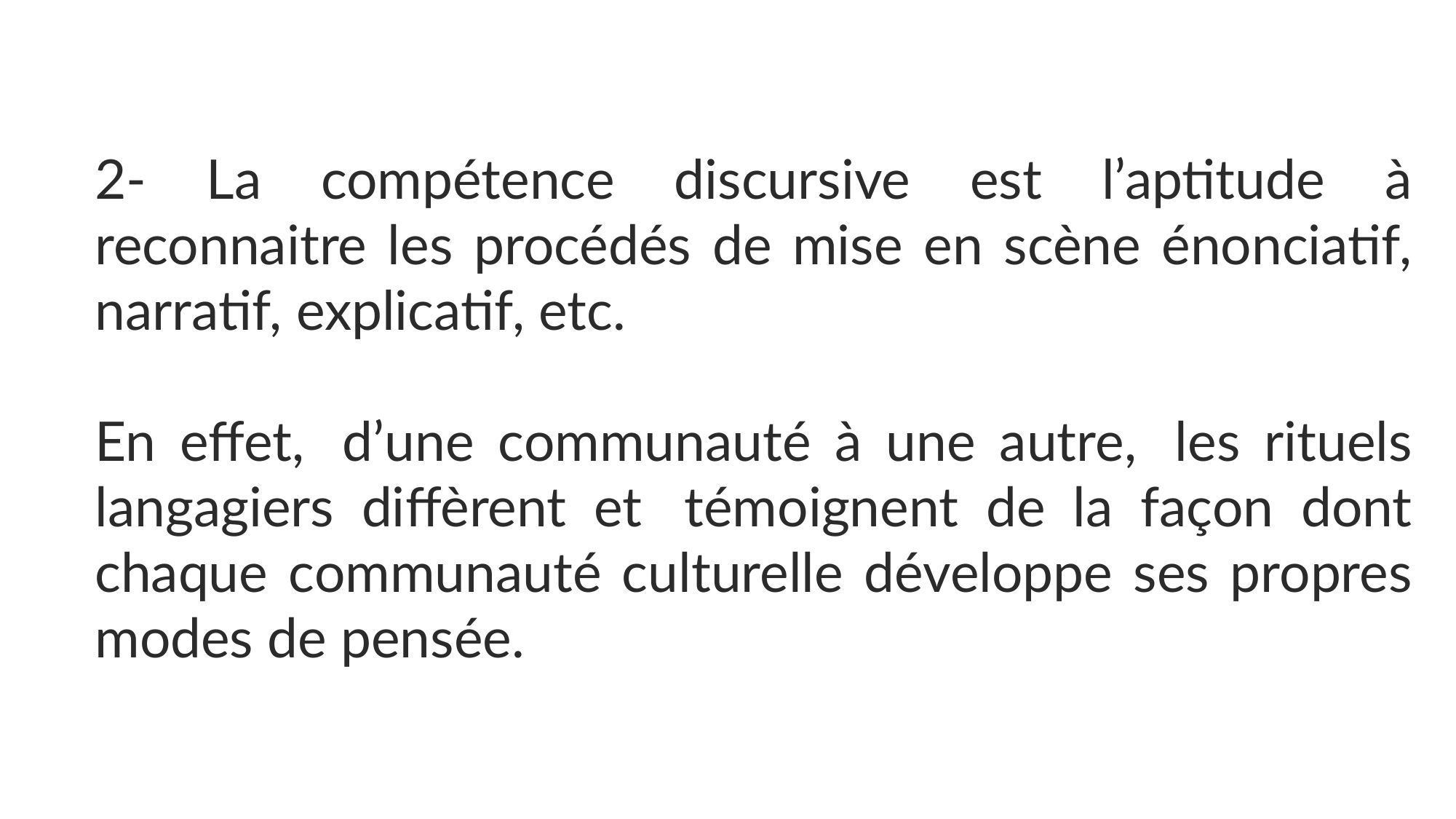

2- La compétence discursive est l’aptitude à reconnaitre les procédés de mise en scène énonciatif, narratif, explicatif, etc.

En effet,  d’une communauté à une autre,  les rituels langagiers diffèrent et  témoignent de la façon dont chaque communauté culturelle développe ses propres modes de pensée.